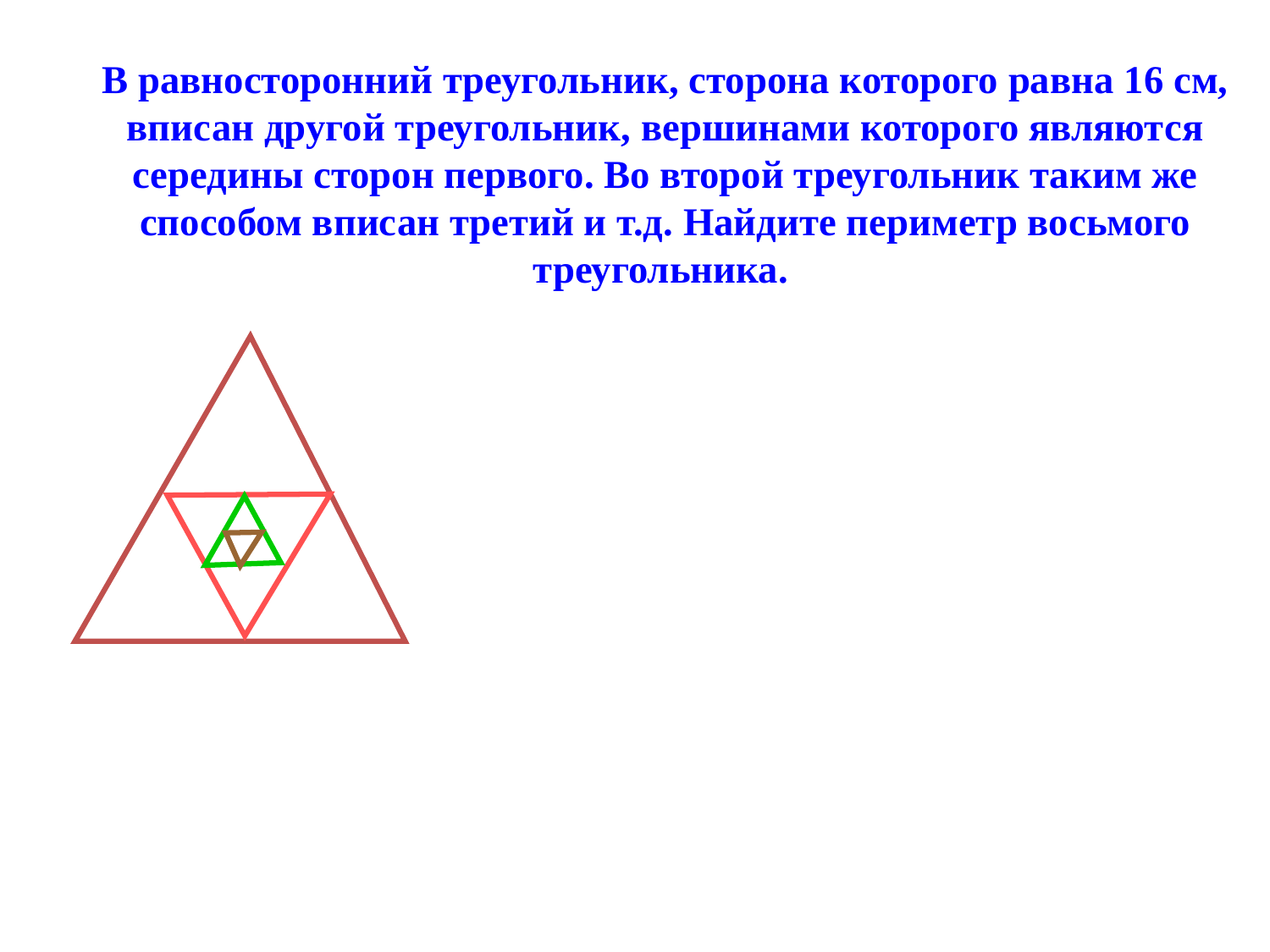

# В равносторонний треугольник, сторона которого равна 16 см, вписан другой треугольник, вершинами которого являются середины сторон первого. Во второй треугольник таким же способом вписан третий и т.д. Найдите периметр восьмого треугольника.